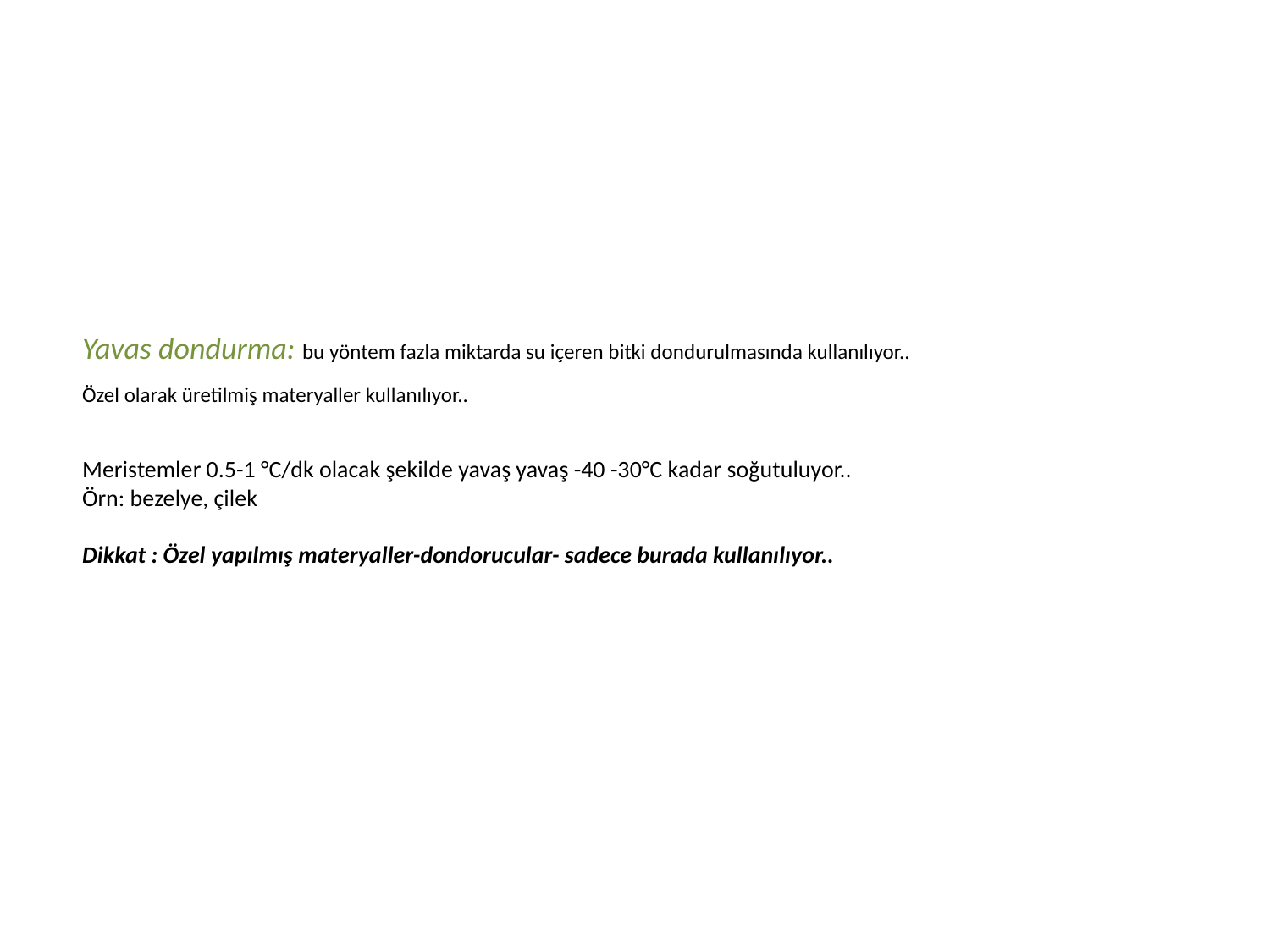

# Yavas dondurma: bu yöntem fazla miktarda su içeren bitki dondurulmasında kullanılıyor.. Özel olarak üretilmiş materyaller kullanılıyor.. Meristemler 0.5-1 °C/dk olacak şekilde yavaş yavaş -40 -30°C kadar soğutuluyor.. Örn: bezelye, çilek Dikkat : Özel yapılmış materyaller-dondorucular- sadece burada kullanılıyor..